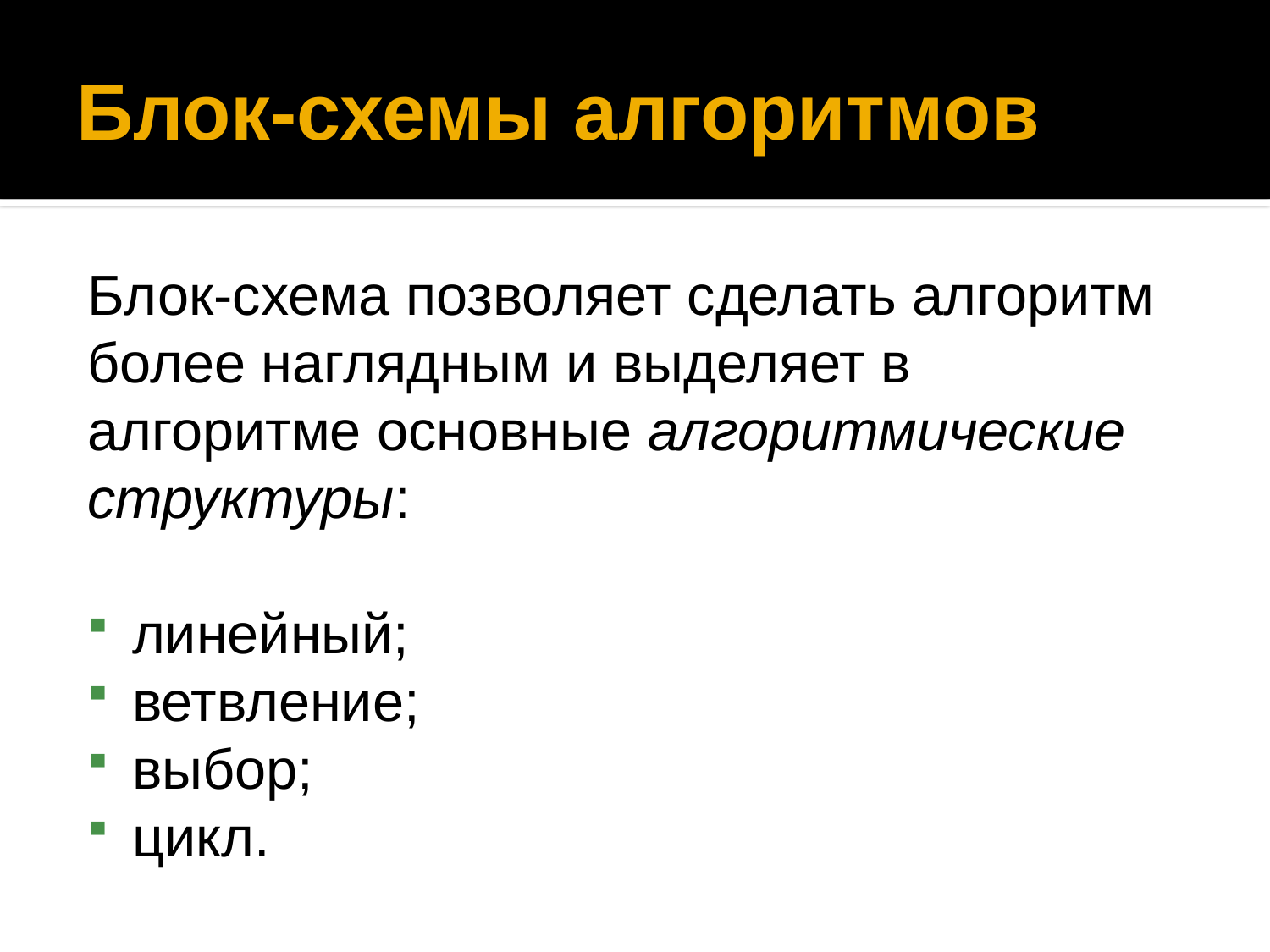

# Блок-схемы алгоритмов
Блок-схема позволяет сделать алгоритм более наглядным и выделяет в алгоритме основные алгоритмические структуры:

линейный;
ветвление;
выбор;
цикл.